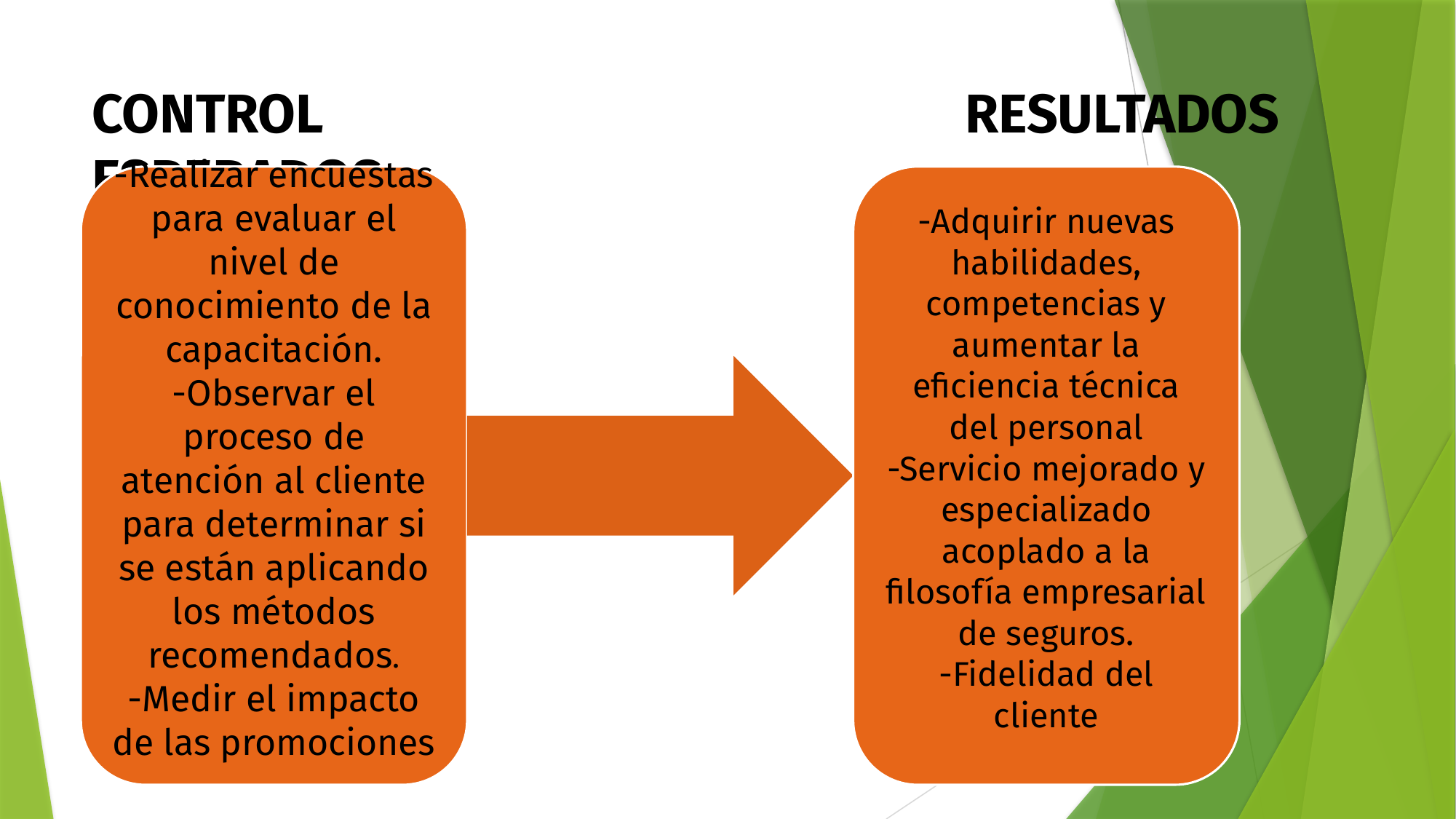

# CONTROL						RESULTADOS ESPERADOS
-Observar el proceso de atención al cliente para determinar si se están aplicando los métodos recomendados.
-Medir el impacto de las promociones
-Adquirir nuevas habilidades, competencias y aumentar la eficiencia técnica del personal
-Servicio mejorado y especializado acoplado a la filosofía empresarial de seguros.
-Fidelidad del cliente